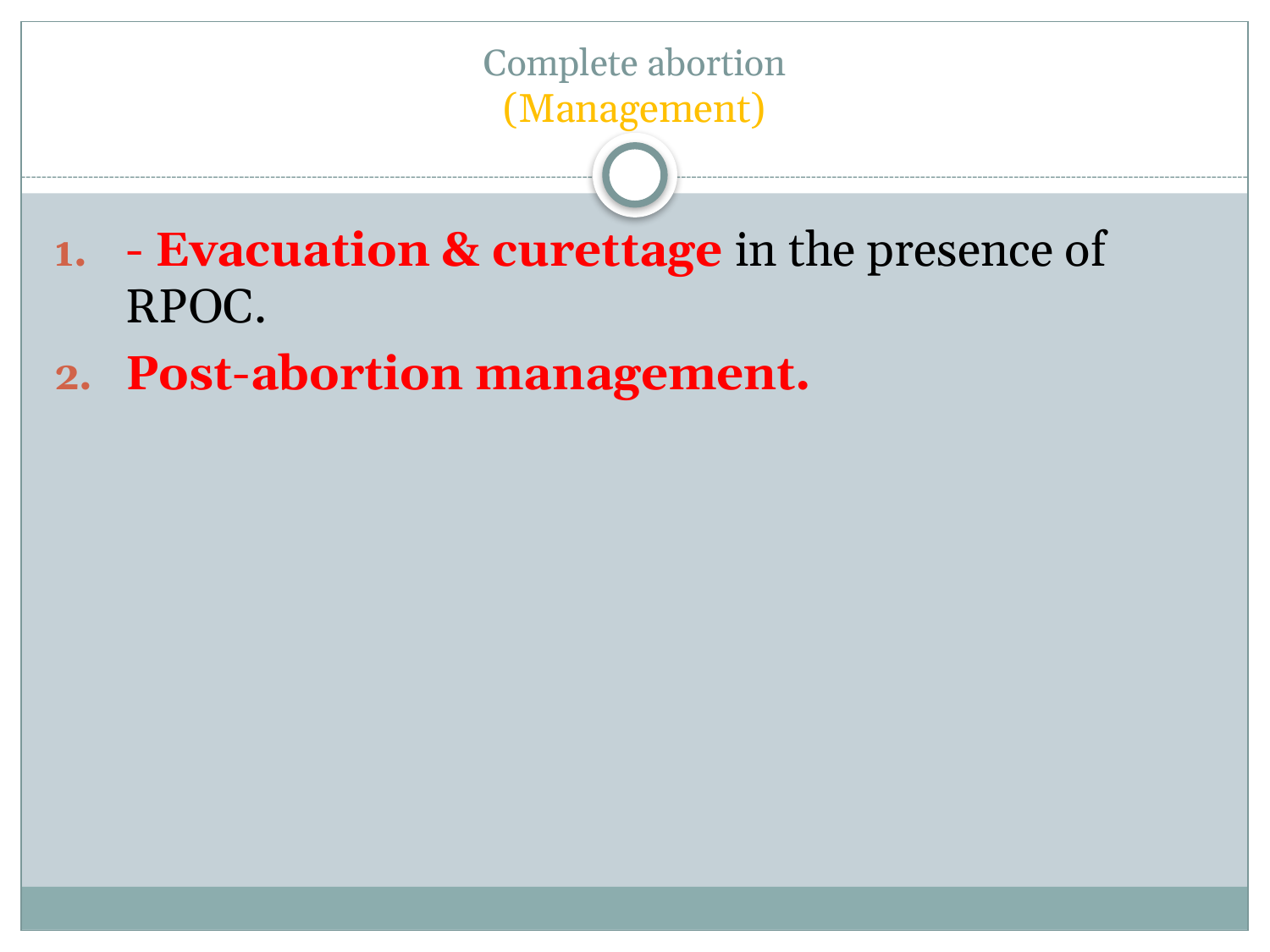

# Complete abortion (Management)
- Evacuation & curettage in the presence of  RPOC.
Post-abortion management.